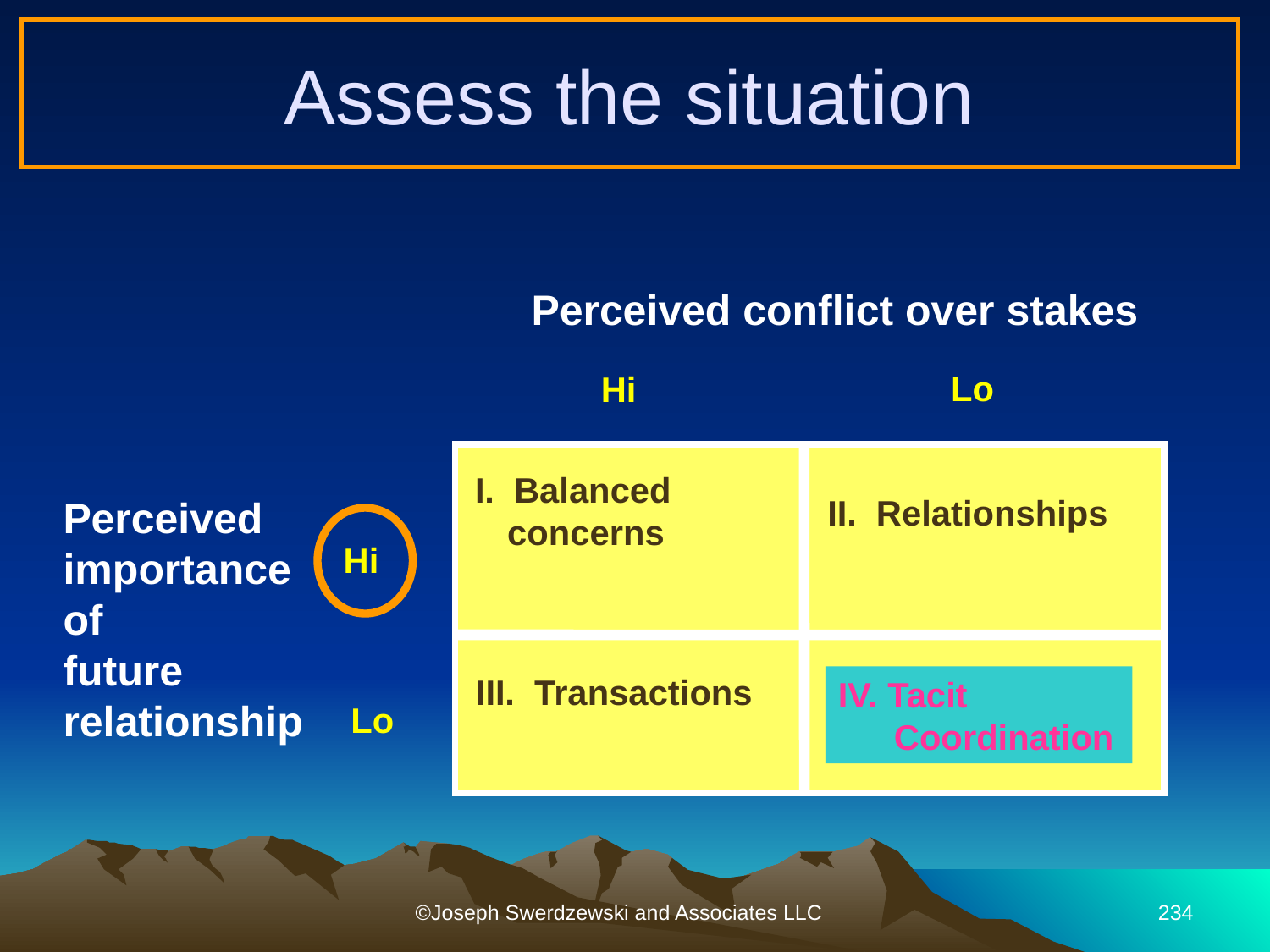

Assess the situation
Perceived conflict over stakes
Lo
Hi

I.  Balanced
	concerns
II.  Relationships
Perceived
importance of
future
relationship

Hi

III.  Transactions
IV. Tacit
	Coordination
Lo
©Joseph Swerdzewski and Associates LLC
234